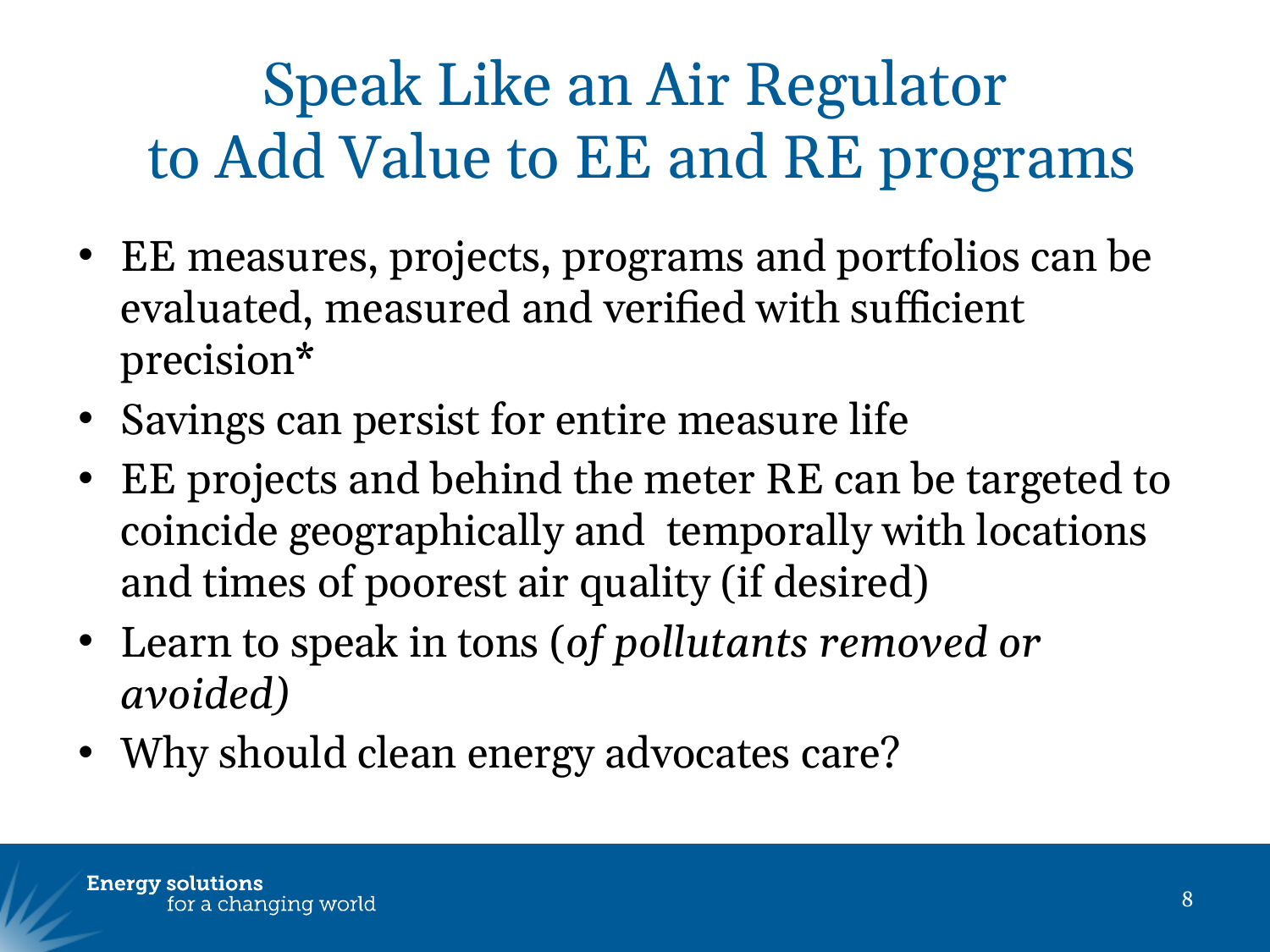

# Speak Like an Air Regulator to Add Value to EE and RE programs
EE measures, projects, programs and portfolios can be evaluated, measured and verified with sufficient precision*
Savings can persist for entire measure life
EE projects and behind the meter RE can be targeted to coincide geographically and  temporally with locations and times of poorest air quality (if desired)
Learn to speak in tons (of pollutants removed or avoided)
Why should clean energy advocates care?
8